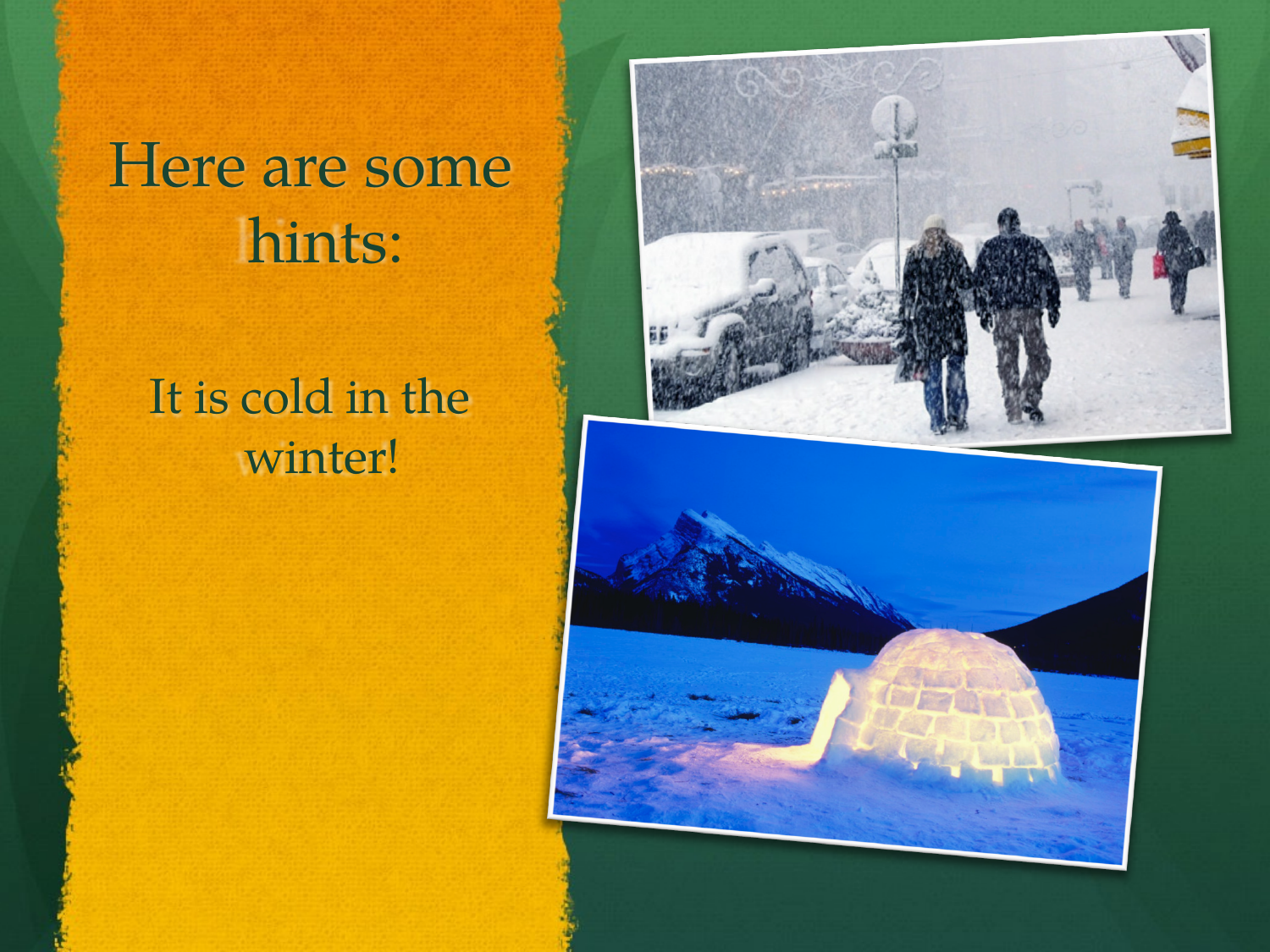

Here are some  hints:

It is cold in the  winter!